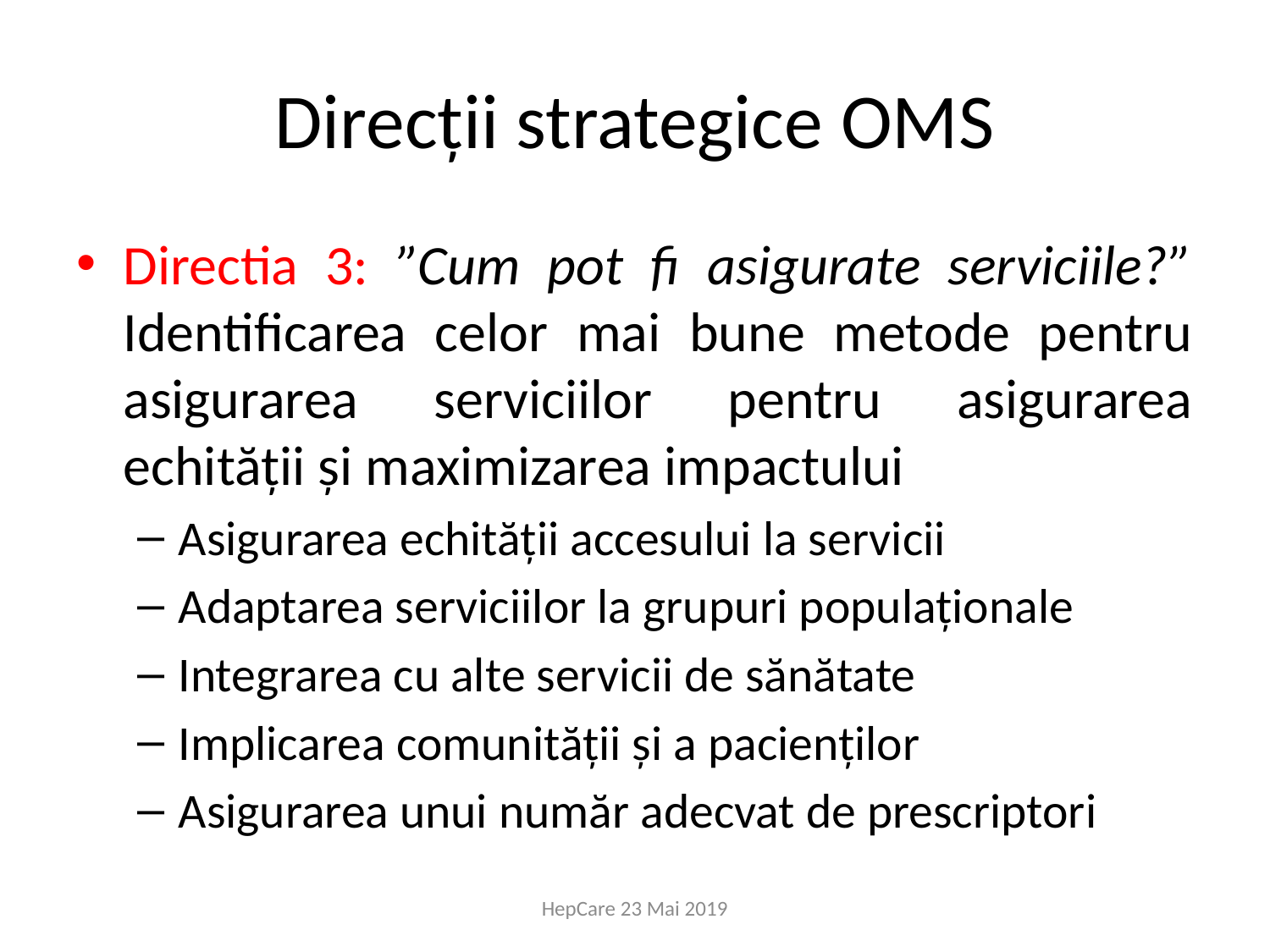

# Direcții strategice OMS
Directia 3: ”Cum pot fi asigurate serviciile?” Identificarea celor mai bune metode pentru asigurarea serviciilor pentru asigurarea echității și maximizarea impactului
Asigurarea echității accesului la servicii
Adaptarea serviciilor la grupuri populaționale
Integrarea cu alte servicii de sănătate
Implicarea comunității și a pacienților
Asigurarea unui număr adecvat de prescriptori
HepCare 23 Mai 2019